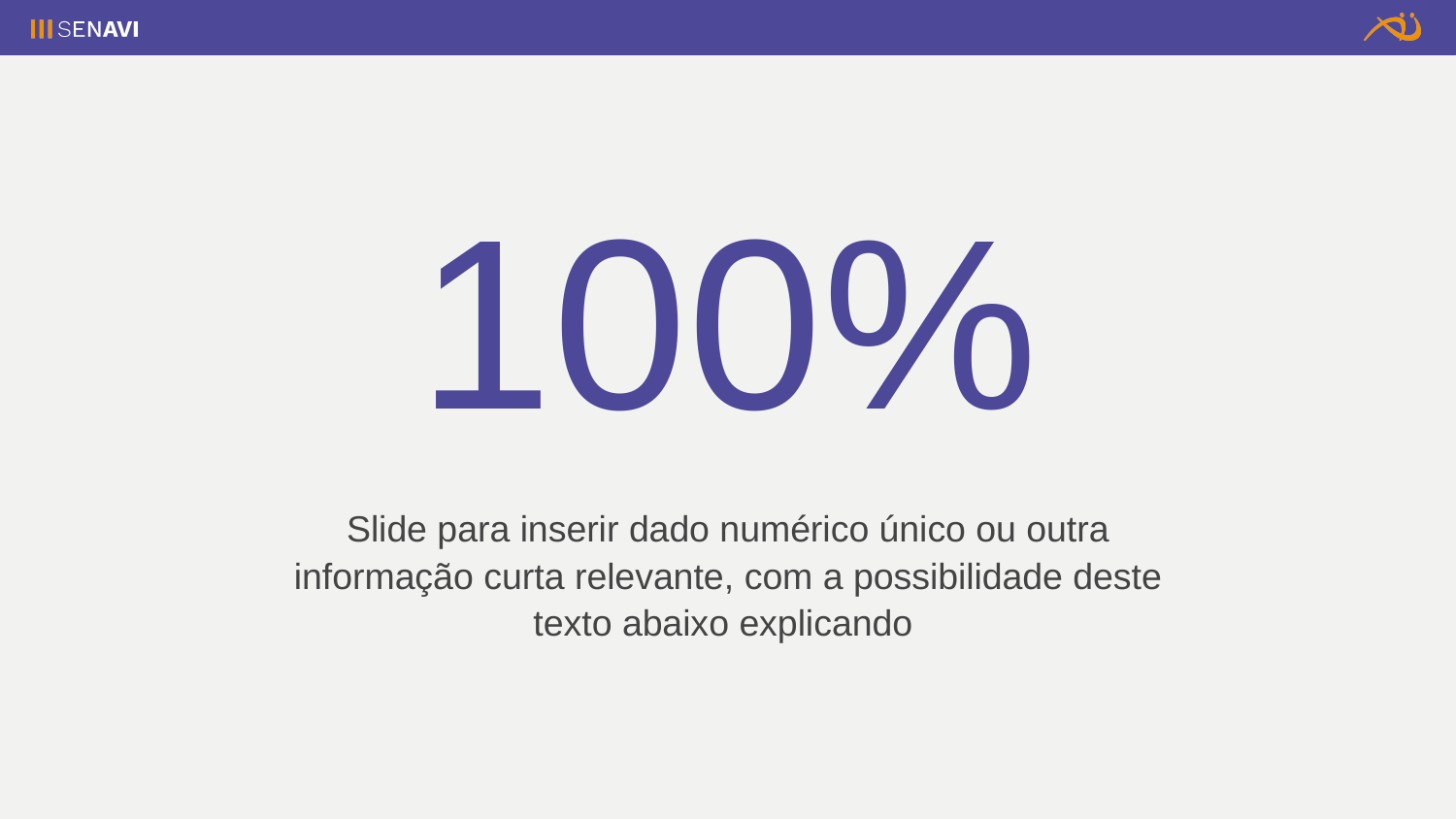

# 100%
Slide para inserir dado numérico único ou outra informação curta relevante, com a possibilidade deste texto abaixo explicando